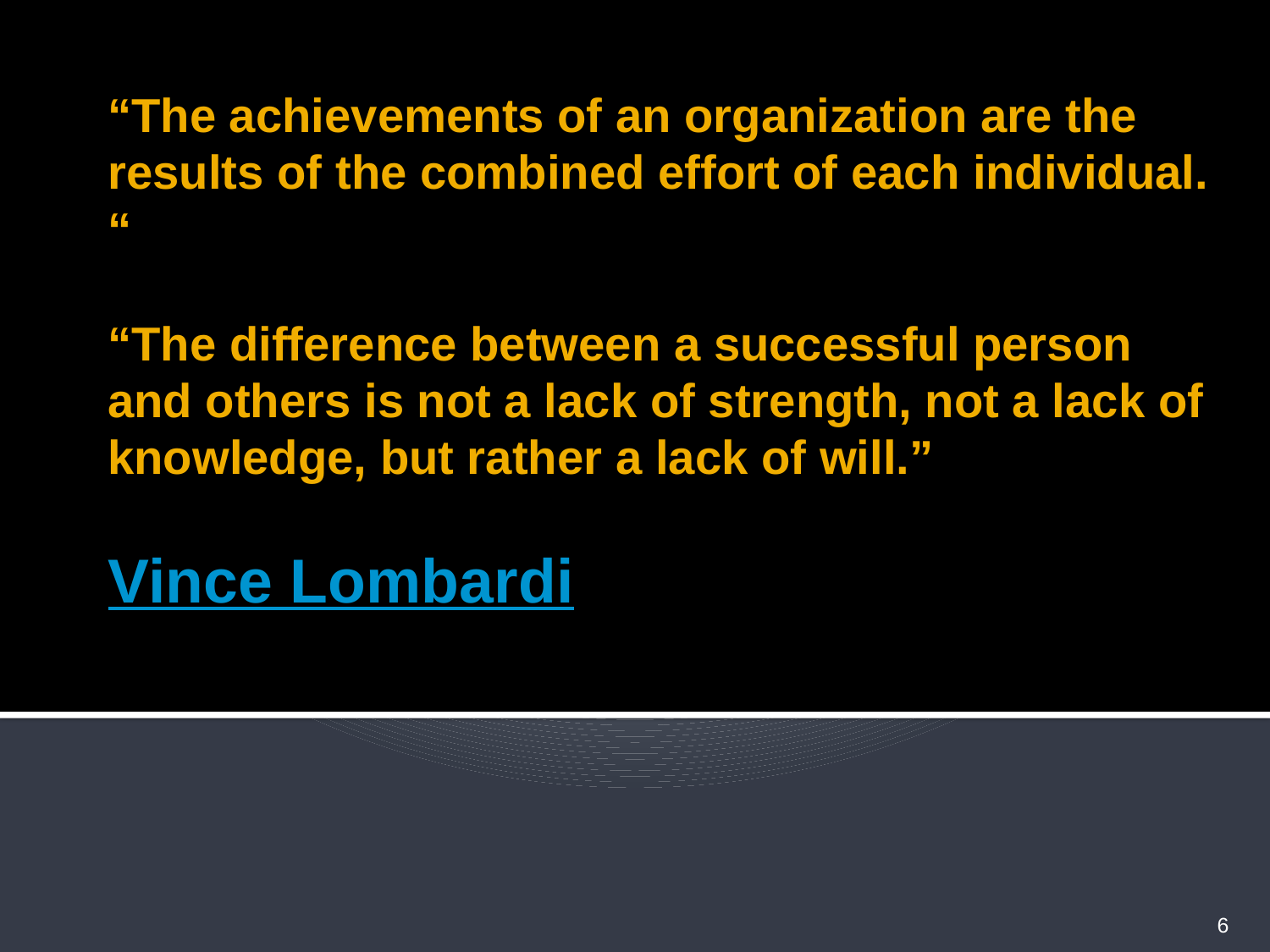

# “The achievements of an organization are the results of the combined effort of each individual. “ “The difference between a successful person and others is not a lack of strength, not a lack of knowledge, but rather a lack of will.” Vince Lombardi
6